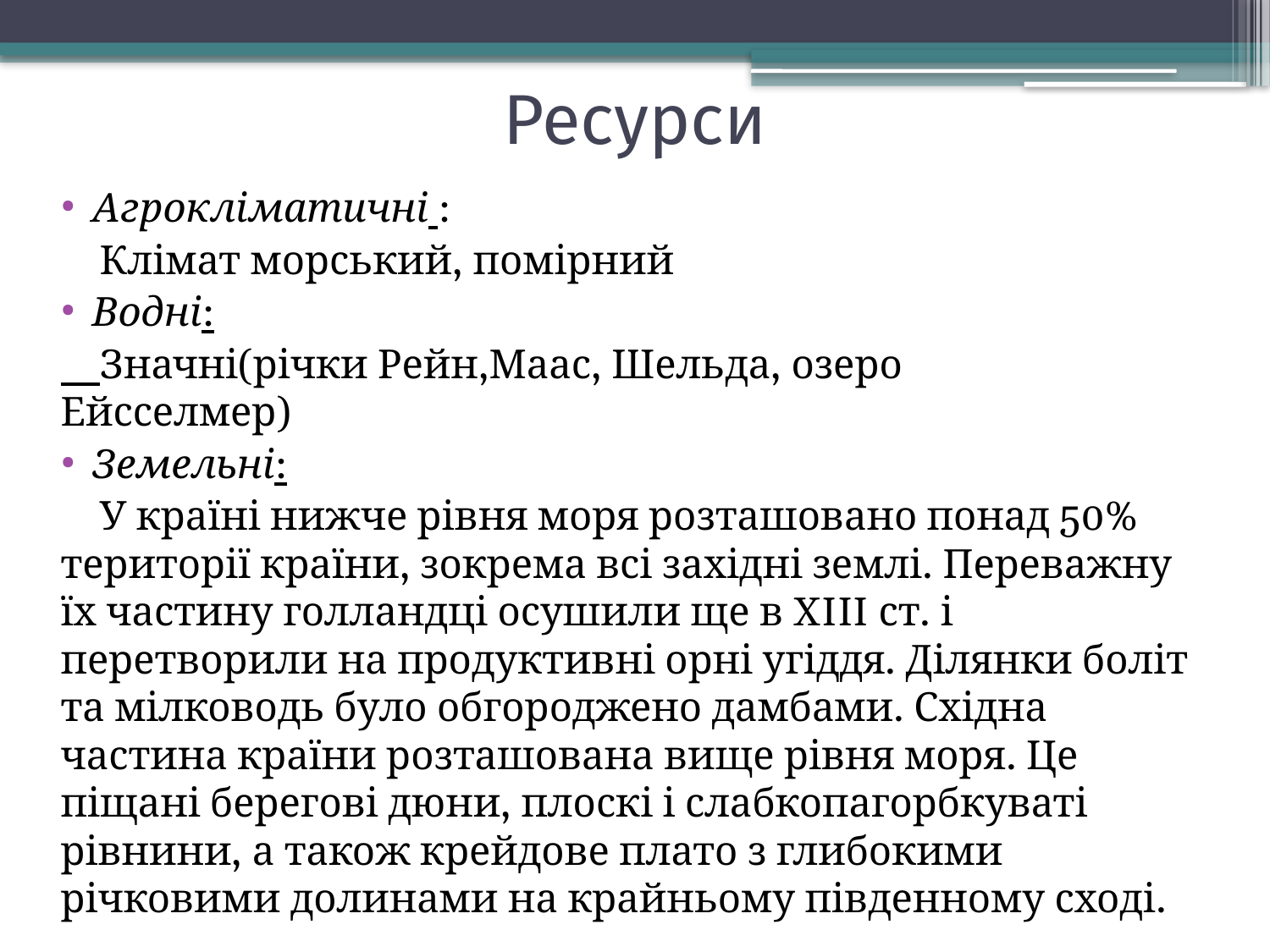

# Ресурси
Агрокліматичні :
    Клімат морський, помірний
Водні:
    Значні(річки Рейн,Маас, Шельда, озеро        Ейсселмер)
Земельні:
    У країні нижче рівня моря розташовано понад 50% території країни, зокрема всі західні землі. Переважну їх частину голландці осушили ще в XIII ст. і перетворили на продуктивні орні угіддя. Ділянки боліт та мілководь було обгороджено дамбами. Східна частина країни розташована вище рівня моря. Це піщані берегові дюни, плоскі і слабкопагорбкуваті рівнини, а також крейдове плато з глибокими річковими долинами на крайньому південному сході.